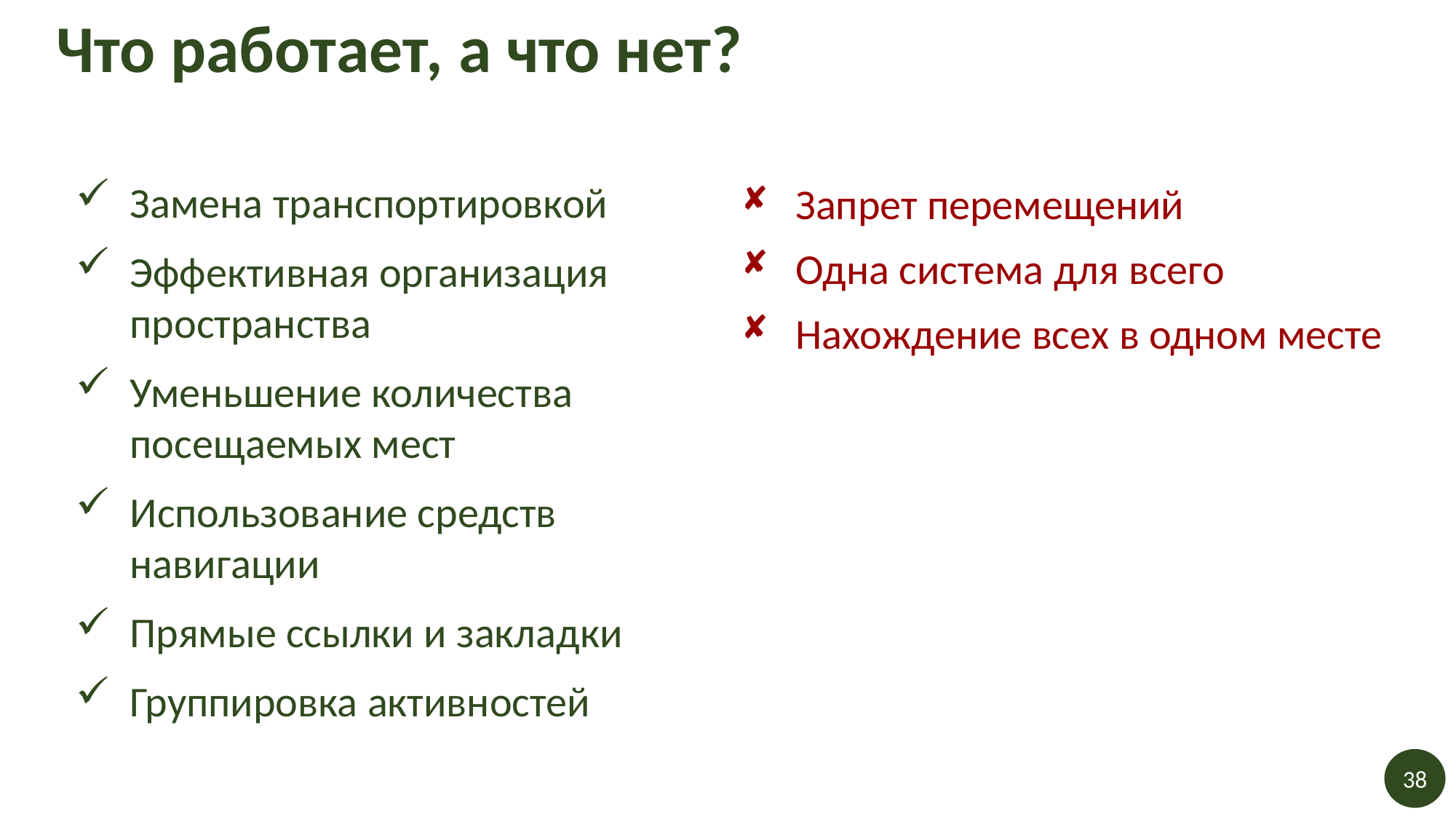

# Что работает, а что нет?
Запрет перемещений
Одна система для всего
Нахождение всех в одном месте
Замена транспортировкой
Эффективная организация пространства
Уменьшение количества посещаемых мест
Использование средств навигации
Прямые ссылки и закладки
Группировка активностей
38